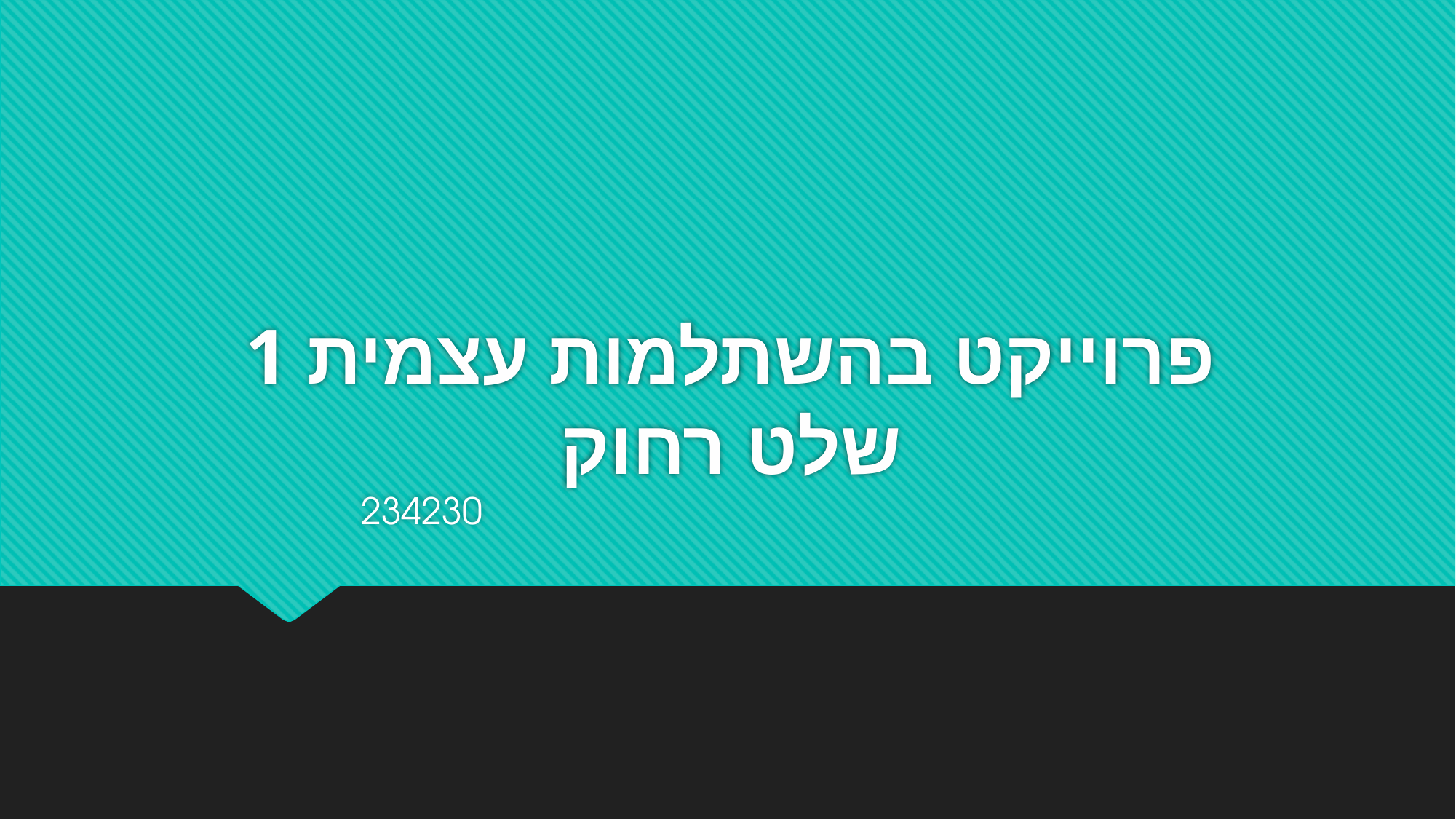

# פרוייקט בהשתלמות עצמית 1 שלט רחוק
234230